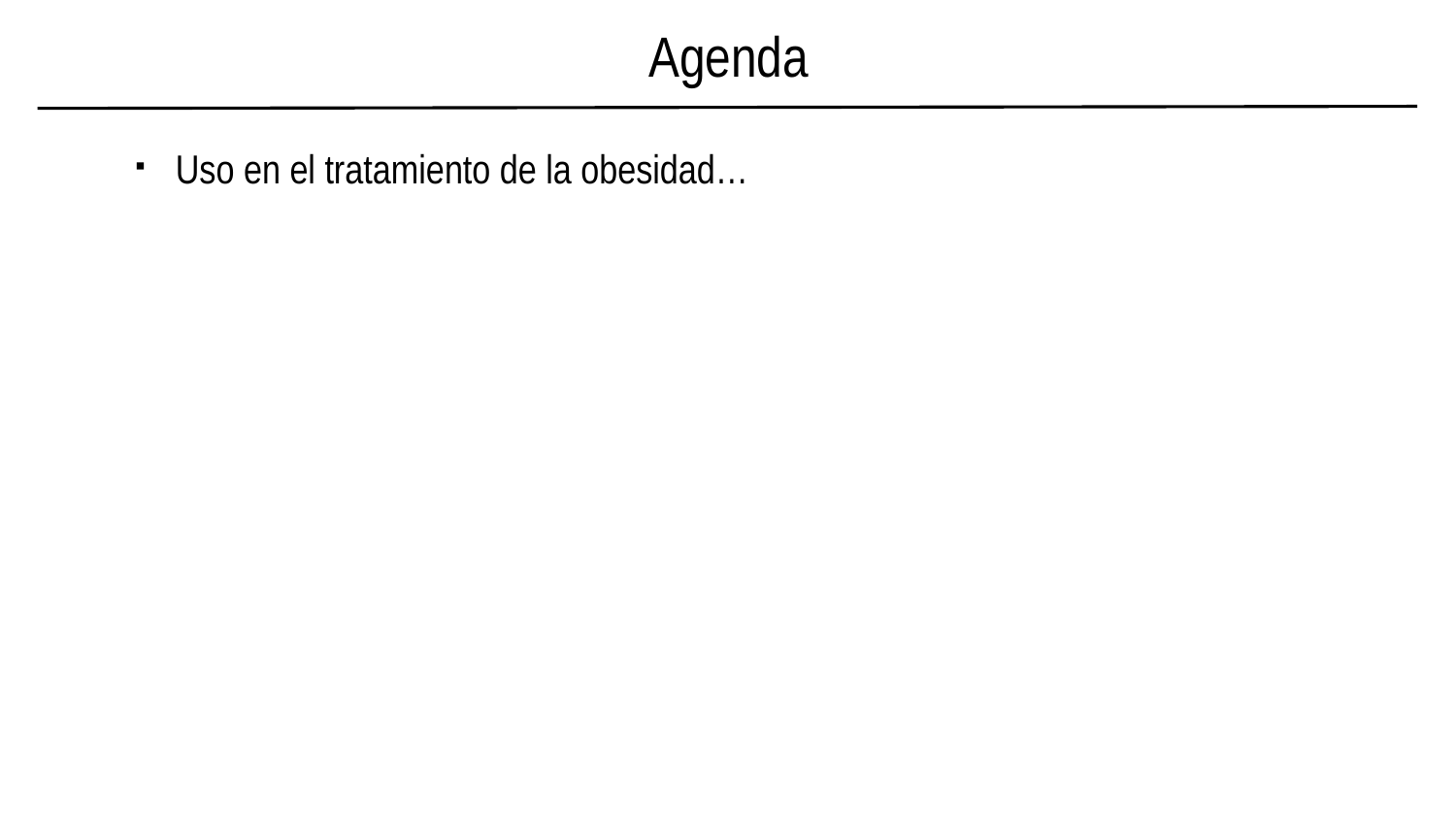

Agenda

Uso en el tratamiento de la obesidad…